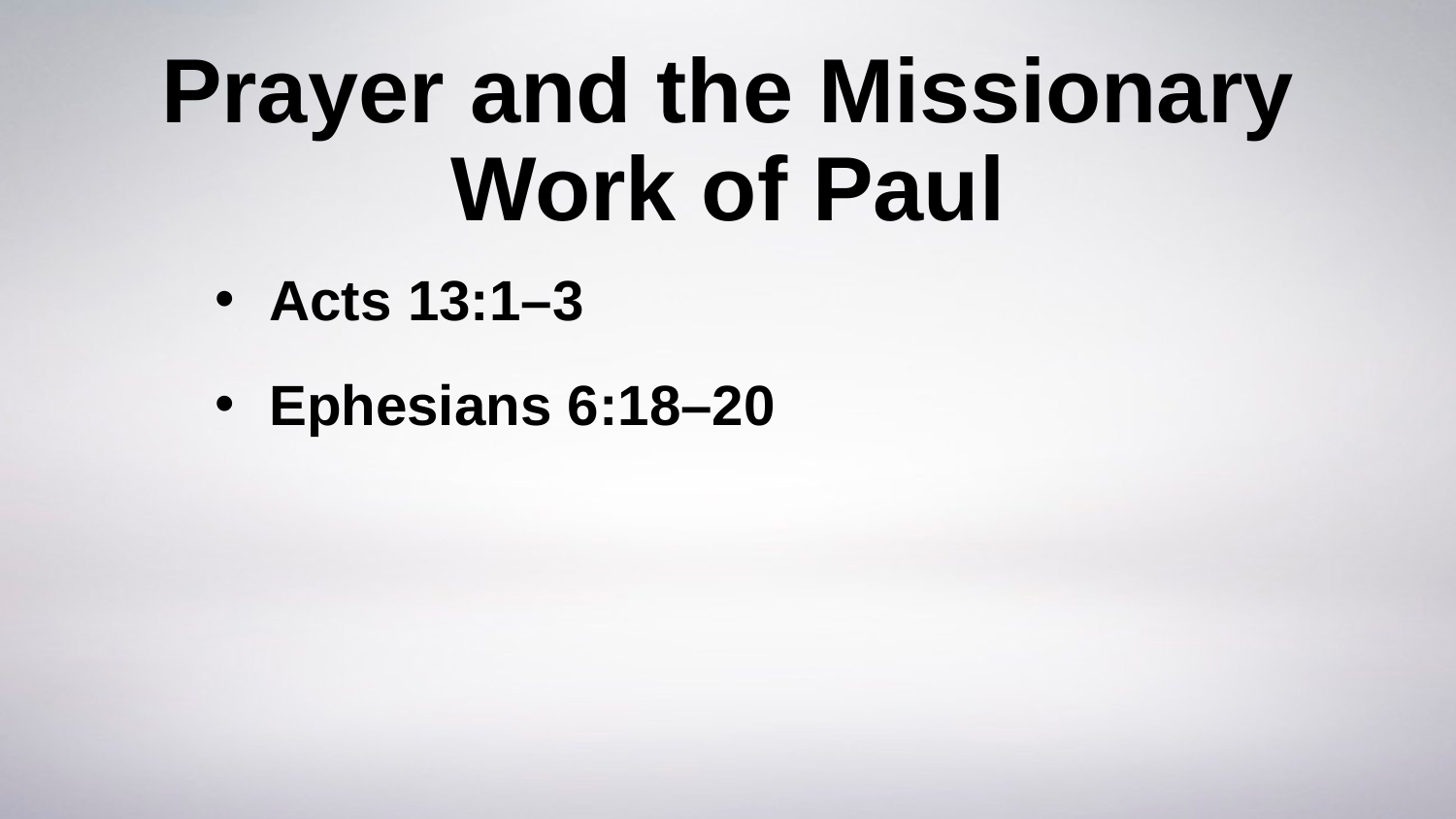

# Prayer and the Missionary Work of Paul
Acts 13:1–3
Ephesians 6:18–20